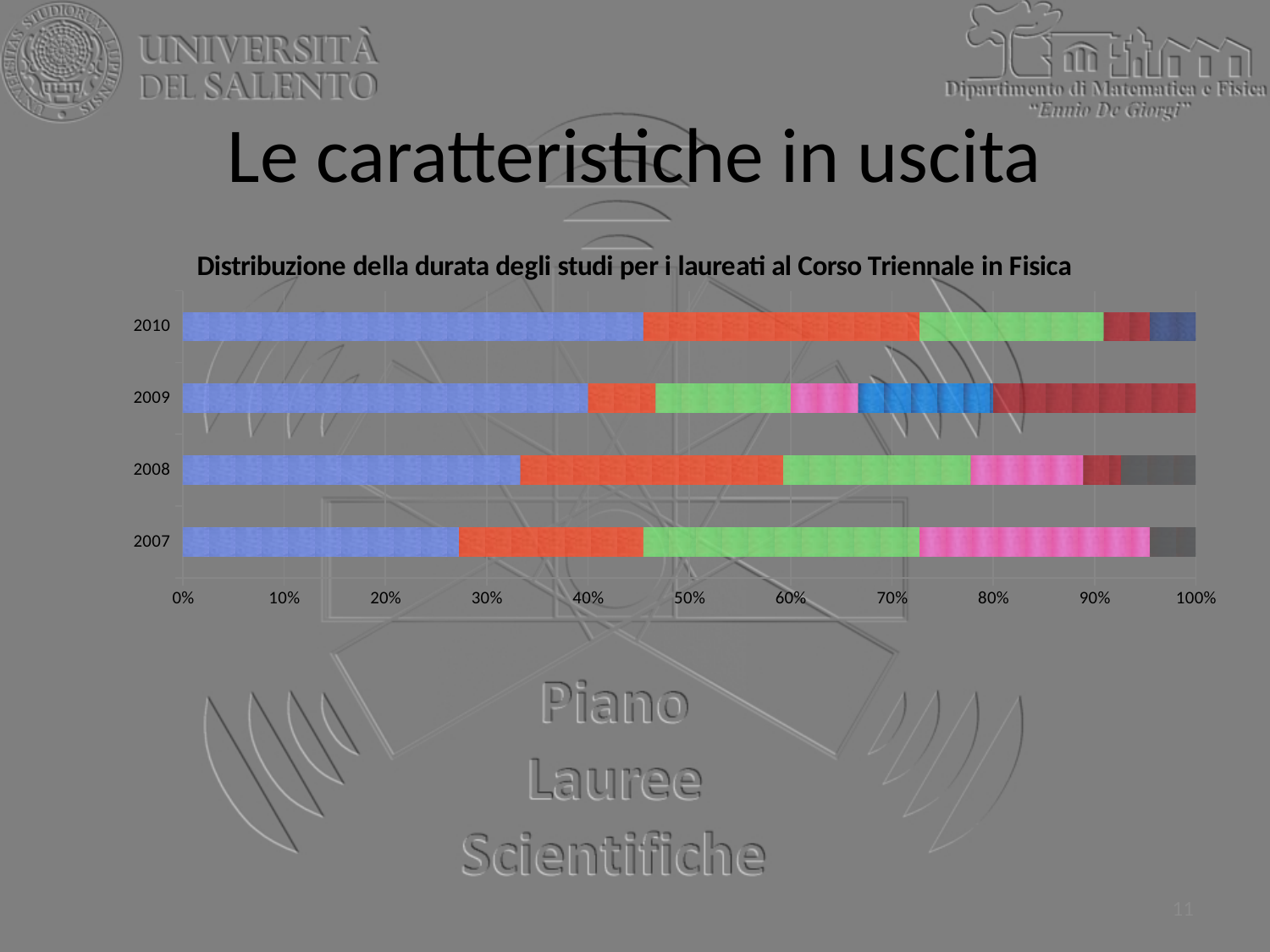

# Le caratteristiche in uscita

### Chart: Distribuzione della durata degli studi per i laureati al Corso Triennale in Fisica

| Category | 3 anni | 4 anni | 5 anni | 6 anni | 7 anni | 8 anni | 9 anni | 10 anni e oltre |
|---|---|---|---|---|---|---|---|---|
| 2007 | 6.0 | 4.0 | 6.0 | 5.0 | 0.0 | 0.0 | 0.0 | 1.0 |
| 2008 | 9.0 | 7.0 | 5.0 | 3.0 | 0.0 | 1.0 | 0.0 | 2.0 |
| 2009 | 6.0 | 1.0 | 2.0 | 1.0 | 2.0 | 3.0 | 0.0 | 0.0 |
| 2010 | 10.0 | 6.0 | 4.0 | 0.0 | 0.0 | 1.0 | 1.0 | 0.0 |
11